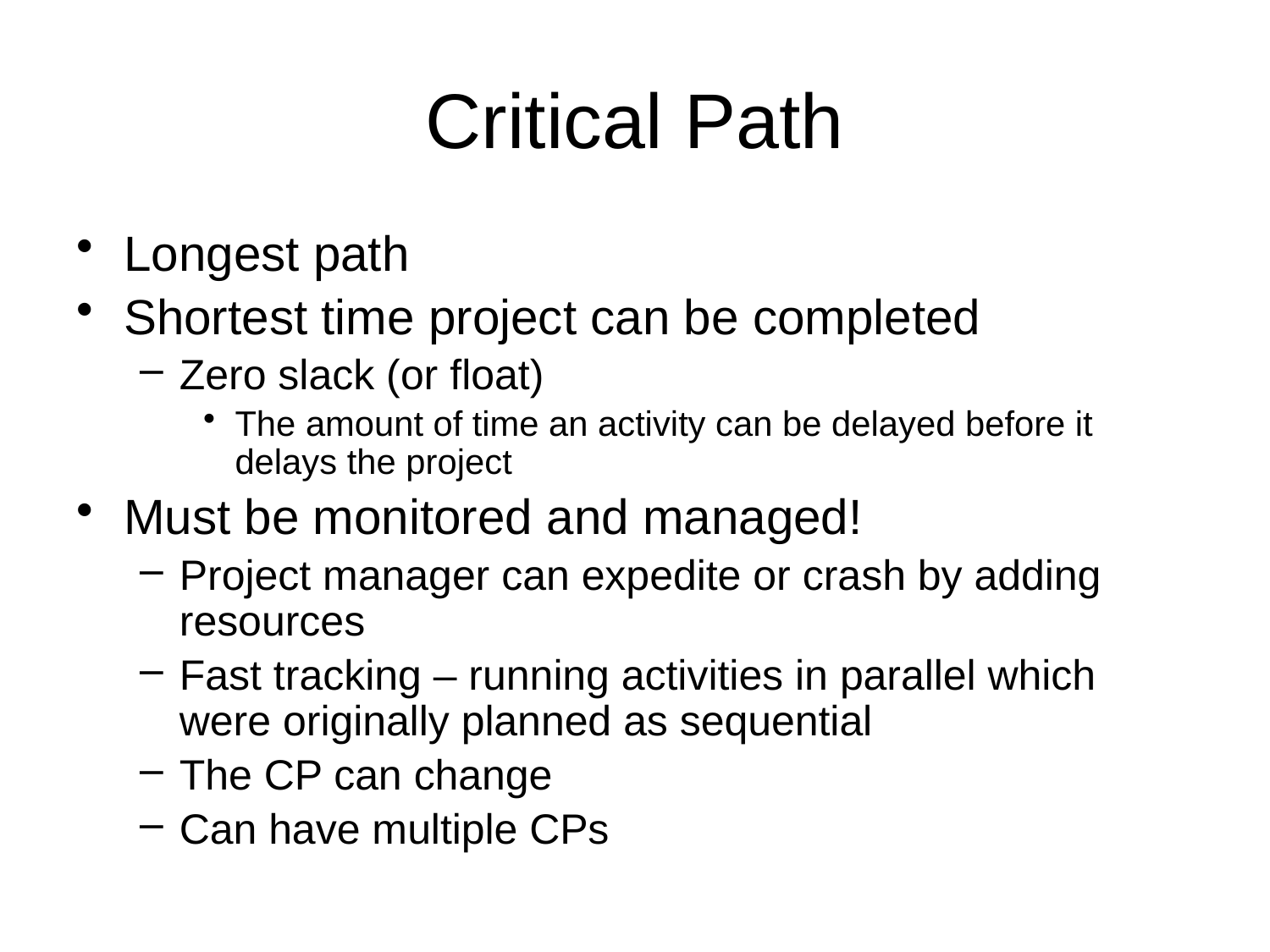

# Critical Path
Longest path
Shortest time project can be completed
Zero slack (or float)
The amount of time an activity can be delayed before it delays the project
Must be monitored and managed!
Project manager can expedite or crash by adding resources
Fast tracking – running activities in parallel which were originally planned as sequential
The CP can change
Can have multiple CPs